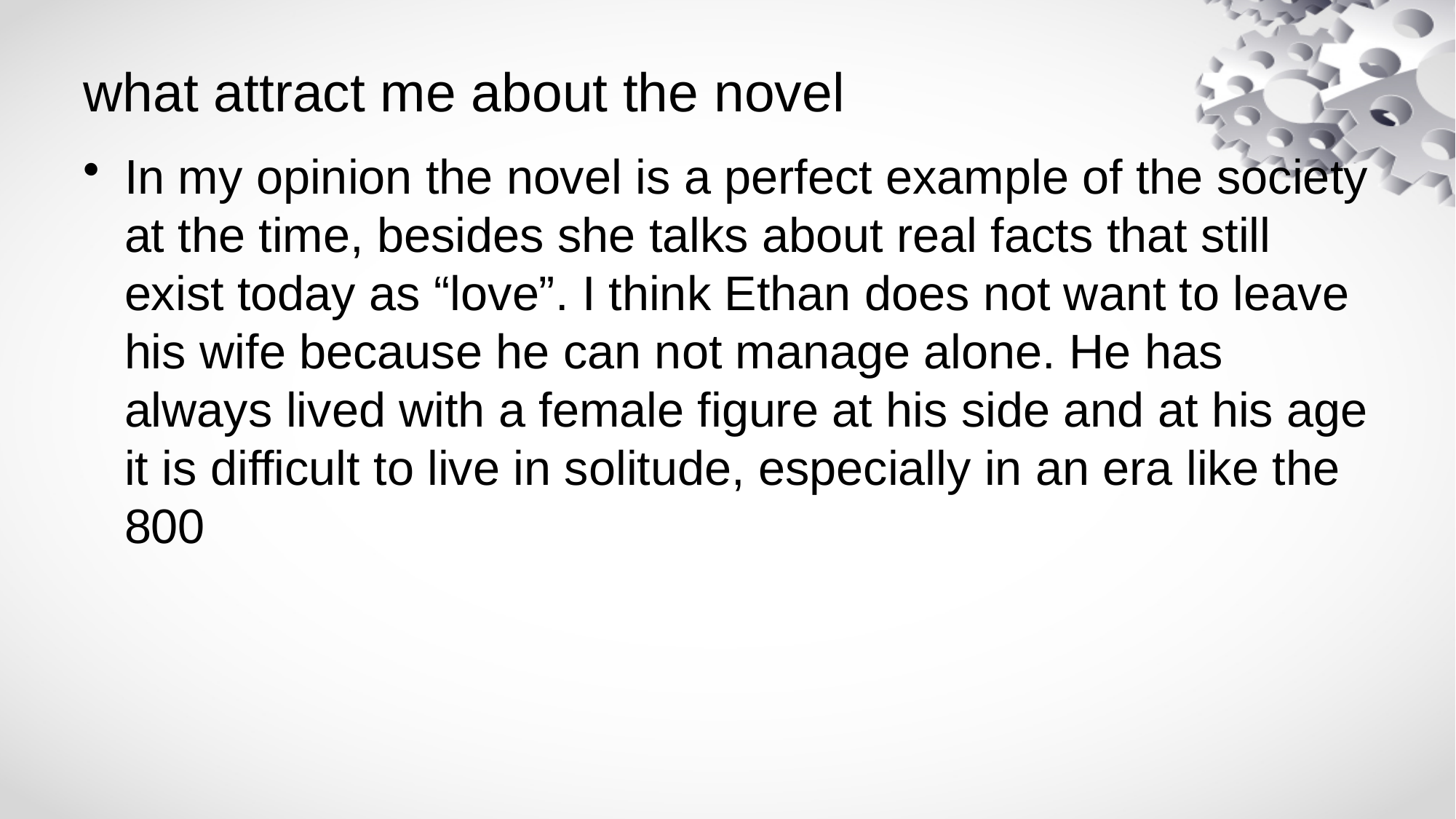

# what attract me about the novel
In my opinion the novel is a perfect example of the society at the time, besides she talks about real facts that still exist today as “love”. I think Ethan does not want to leave his wife because he can not manage alone. He has always lived with a female figure at his side and at his age it is difficult to live in solitude, especially in an era like the 800